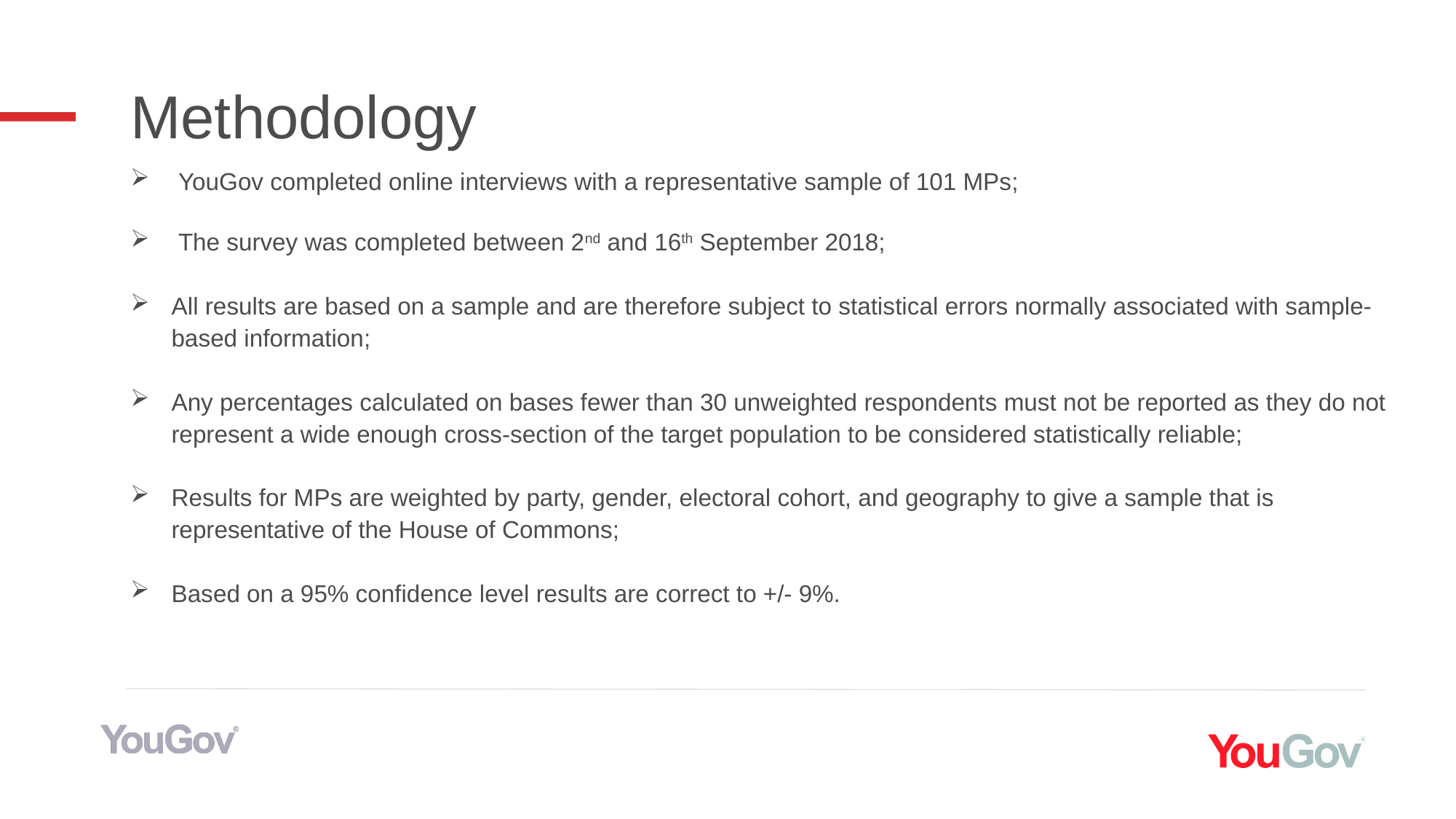

Methodology
 YouGov completed online interviews with a representative sample of 101 MPs;
 The survey was completed between 2nd and 16th September 2018;
All results are based on a sample and are therefore subject to statistical errors normally associated with sample-based information;
Any percentages calculated on bases fewer than 30 unweighted respondents must not be reported as they do not represent a wide enough cross-section of the target population to be considered statistically reliable;

Results for MPs are weighted by party, gender, electoral cohort, and geography to give a sample that is representative of the House of Commons;

Based on a 95% confidence level results are correct to +/- 9%.